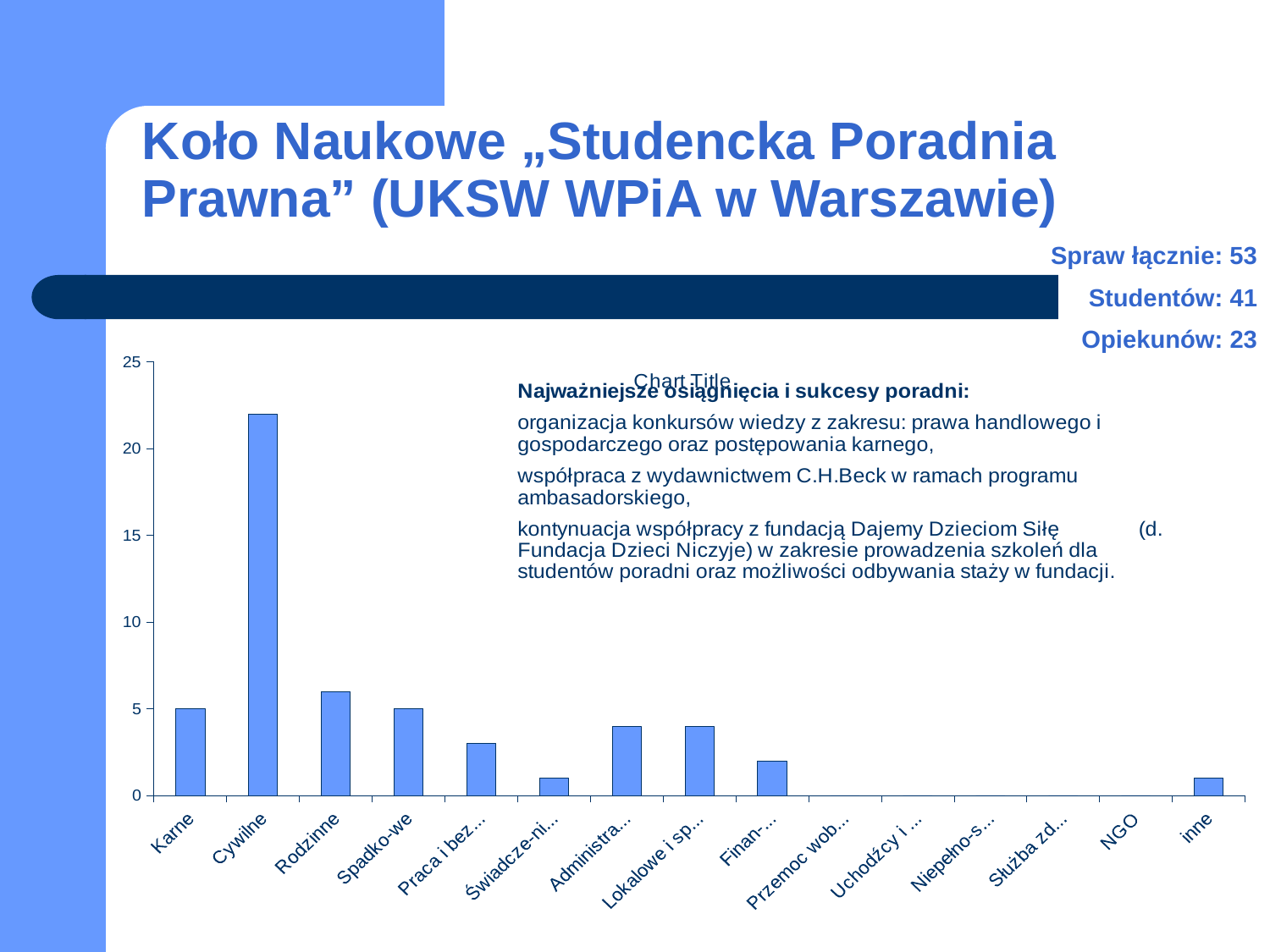

# Koło Naukowe „Studencka Poradnia Prawna” (UKSW WPiA w Warszawie)
Spraw łącznie: 53
Studentów: 41
Opiekunów: 23

### Chart:

| Category |  |
|---|---|
| Karne | 5.0 |
| Cywilne | 22.0 |
| Rodzinne | 6.0 |
| Spadko-we | 5.0 |
| Praca i bezro-bocie | 3.0 |
| Świadcze-nia społeczne | 1.0 |
| Administra-cyjne | 4.0 |
| Lokalowe i spół-dzielcze | 4.0 |
| Finan-sowe | 2.0 |
| Przemoc wobec kobiet | 0.0 |
| Uchodźcy i cudzo-ziemcy | 0.0 |
| Niepełno-sprawni | 0.0 |
| Służba zdrowia | 0.0 |
| NGO | 0.0 |
| inne | 1.0 |